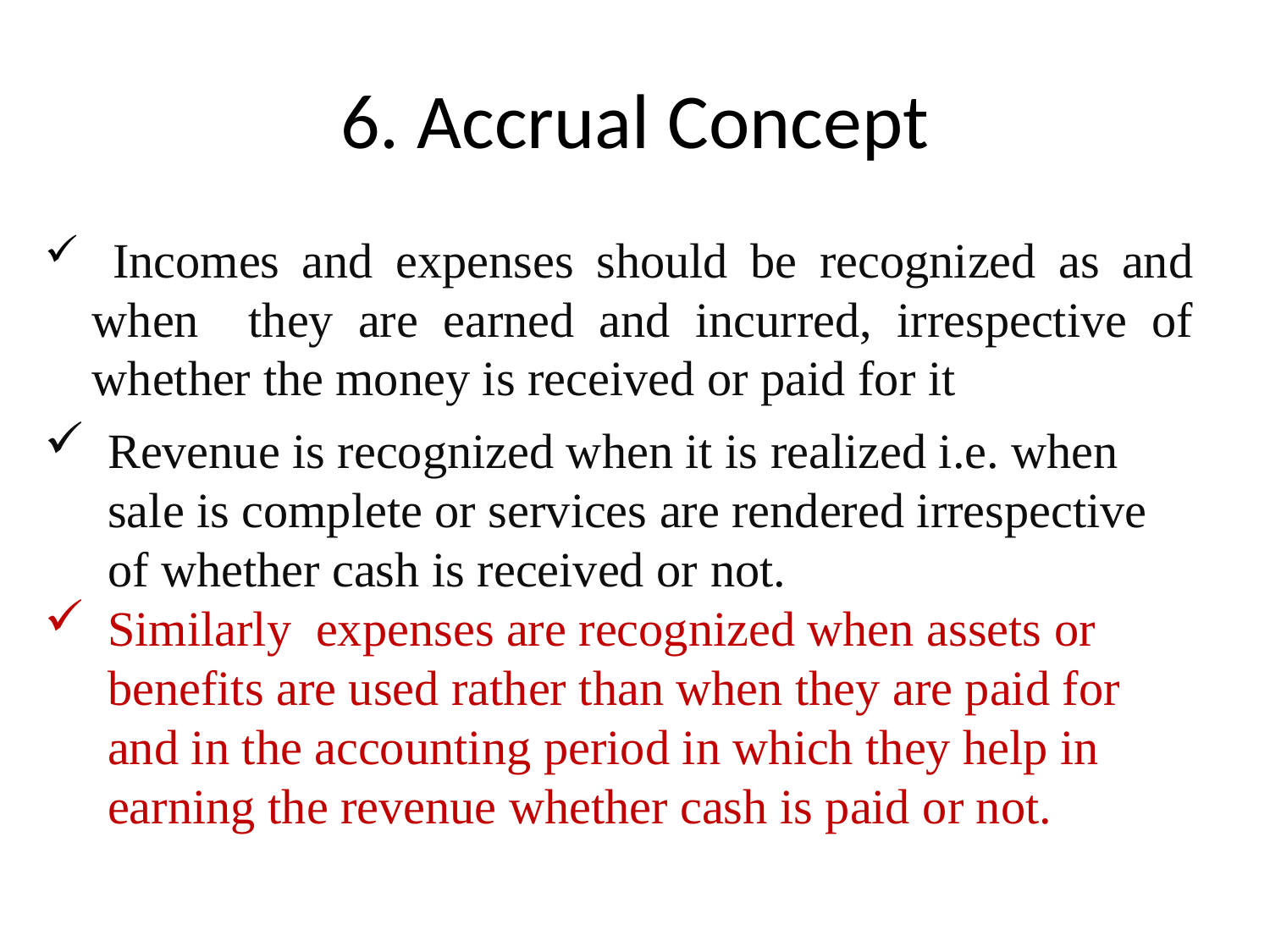

# 6. Accrual Concept
 Incomes and expenses should be recognized as and when  they are earned and incurred, irrespective of whether the money is received or paid for it
Revenue is recognized when it is realized i.e. when sale is complete or services are rendered irrespective of whether cash is received or not.
Similarly  expenses are recognized when assets or benefits are used rather than when they are paid for and in the accounting period in which they help in earning the revenue whether cash is paid or not.